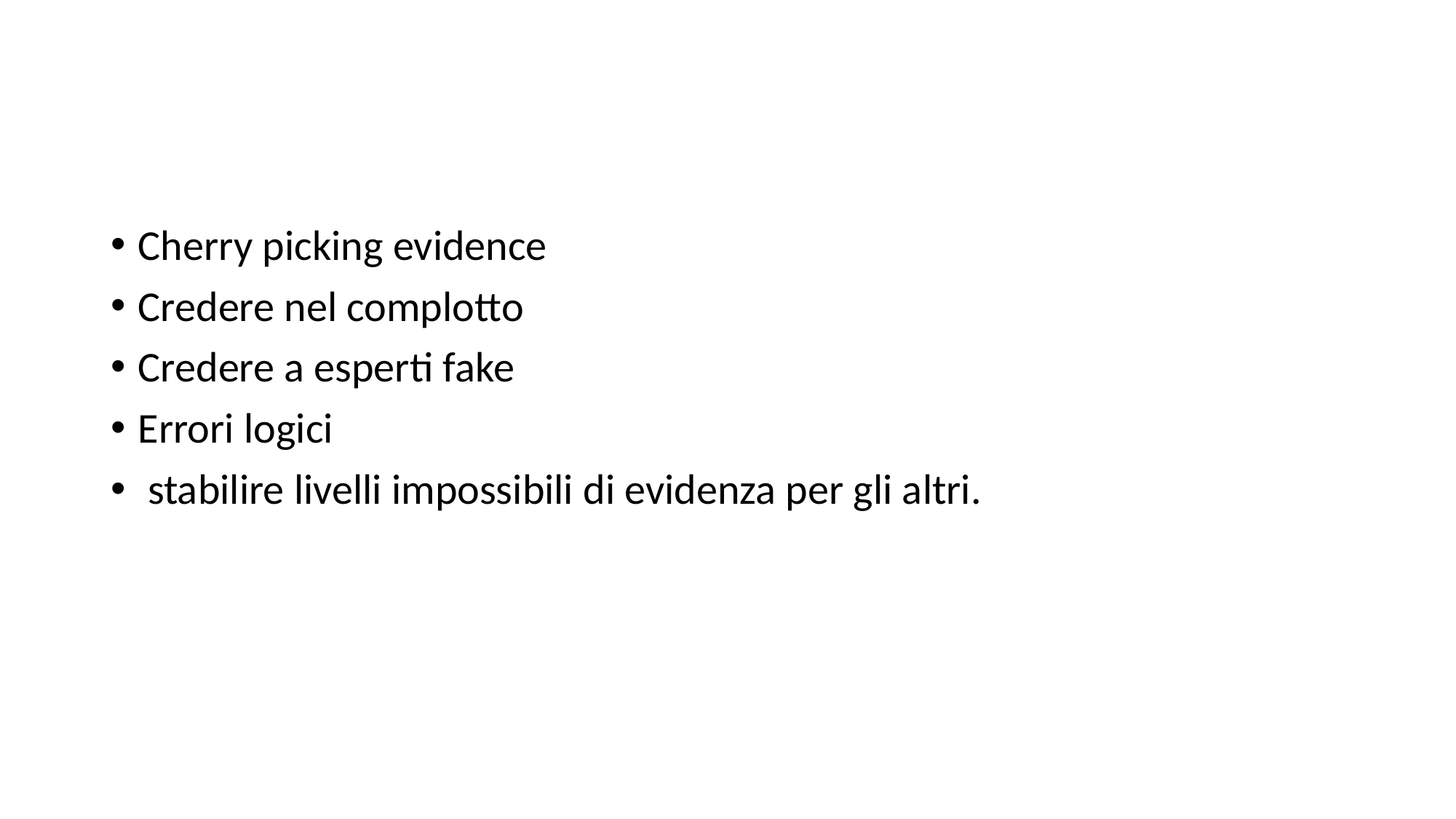

#
Cherry picking evidence
Credere nel complotto
Credere a esperti fake
Errori logici
 stabilire livelli impossibili di evidenza per gli altri.